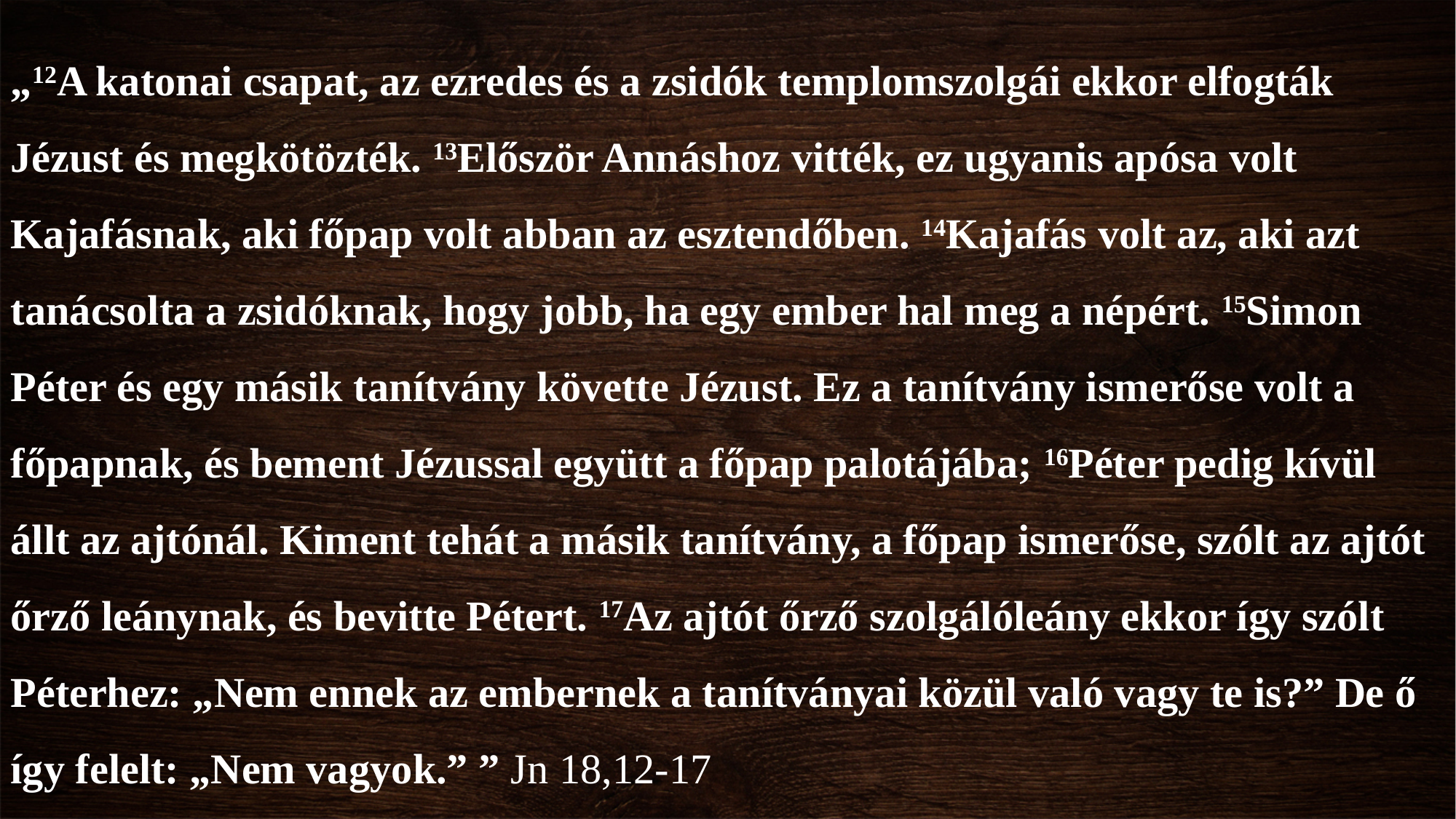

„12A katonai csapat, az ezredes és a zsidók templomszolgái ekkor elfogták Jézust és megkötözték. 13Először Annáshoz vitték, ez ugyanis apósa volt Kajafásnak, aki főpap volt abban az esztendőben. 14Kajafás volt az, aki azt tanácsolta a zsidóknak, hogy jobb, ha egy ember hal meg a népért. 15Simon Péter és egy másik tanítvány követte Jézust. Ez a tanítvány ismerőse volt a főpapnak, és bement Jézussal együtt a főpap palotájába; 16Péter pedig kívül állt az ajtónál. Kiment tehát a másik tanítvány, a főpap ismerőse, szólt az ajtót őrző leánynak, és bevitte Pétert. 17Az ajtót őrző szolgálóleány ekkor így szólt Péterhez: „Nem ennek az embernek a tanítványai közül való vagy te is?” De ő így felelt: „Nem vagyok.” ” Jn 18,12-17